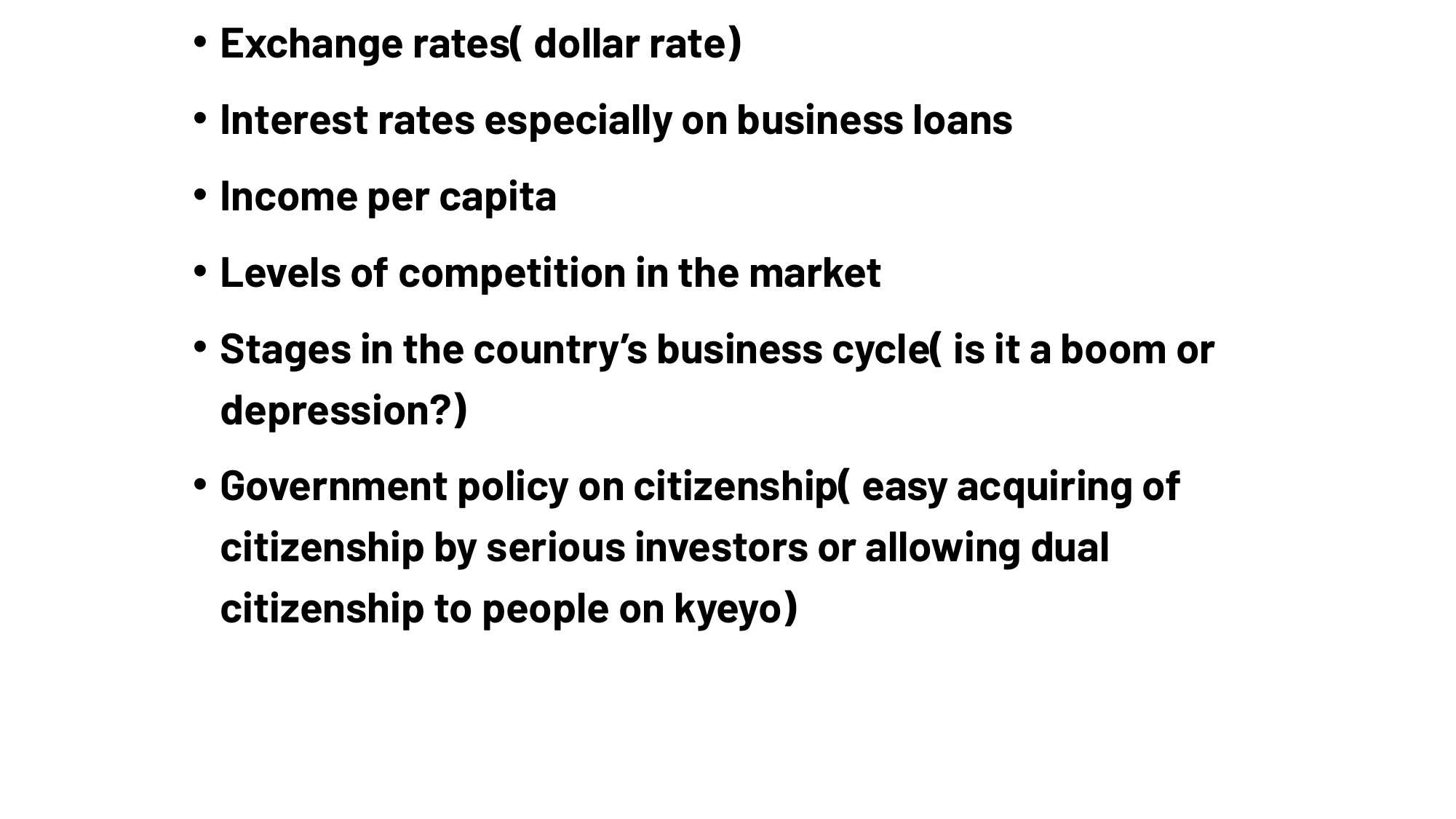

Exchange rates( dollar rate)
Interest rates especially on business loans
Income per capita
Levels of competition in the market
Stages in the country’s business cycle( is it a boom or depression?)
Government policy on citizenship( easy acquiring of citizenship by serious investors or allowing dual citizenship to people on kyeyo)